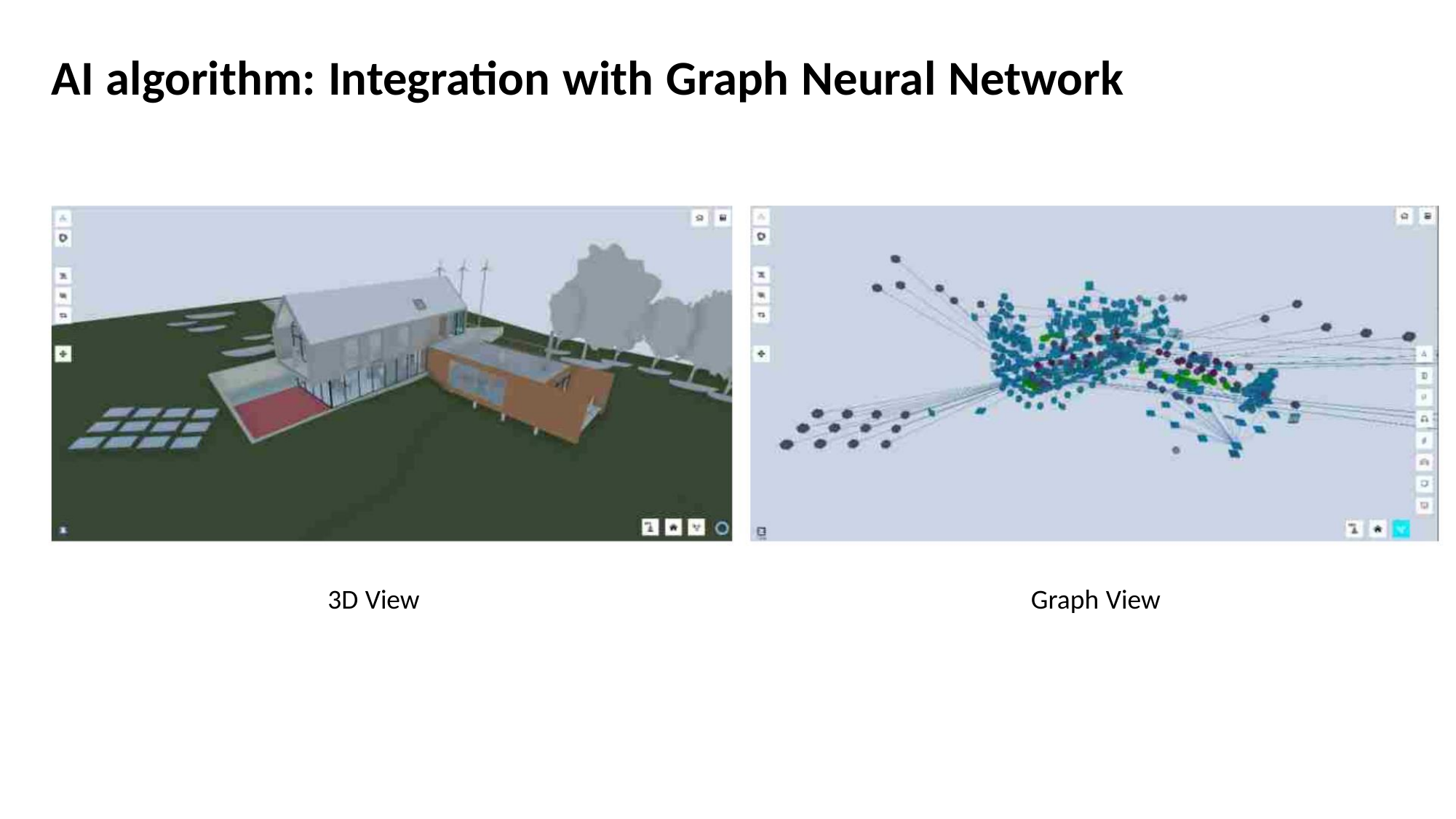

AI algorithm: Integration with Graph Neural Network
3D View
Graph View